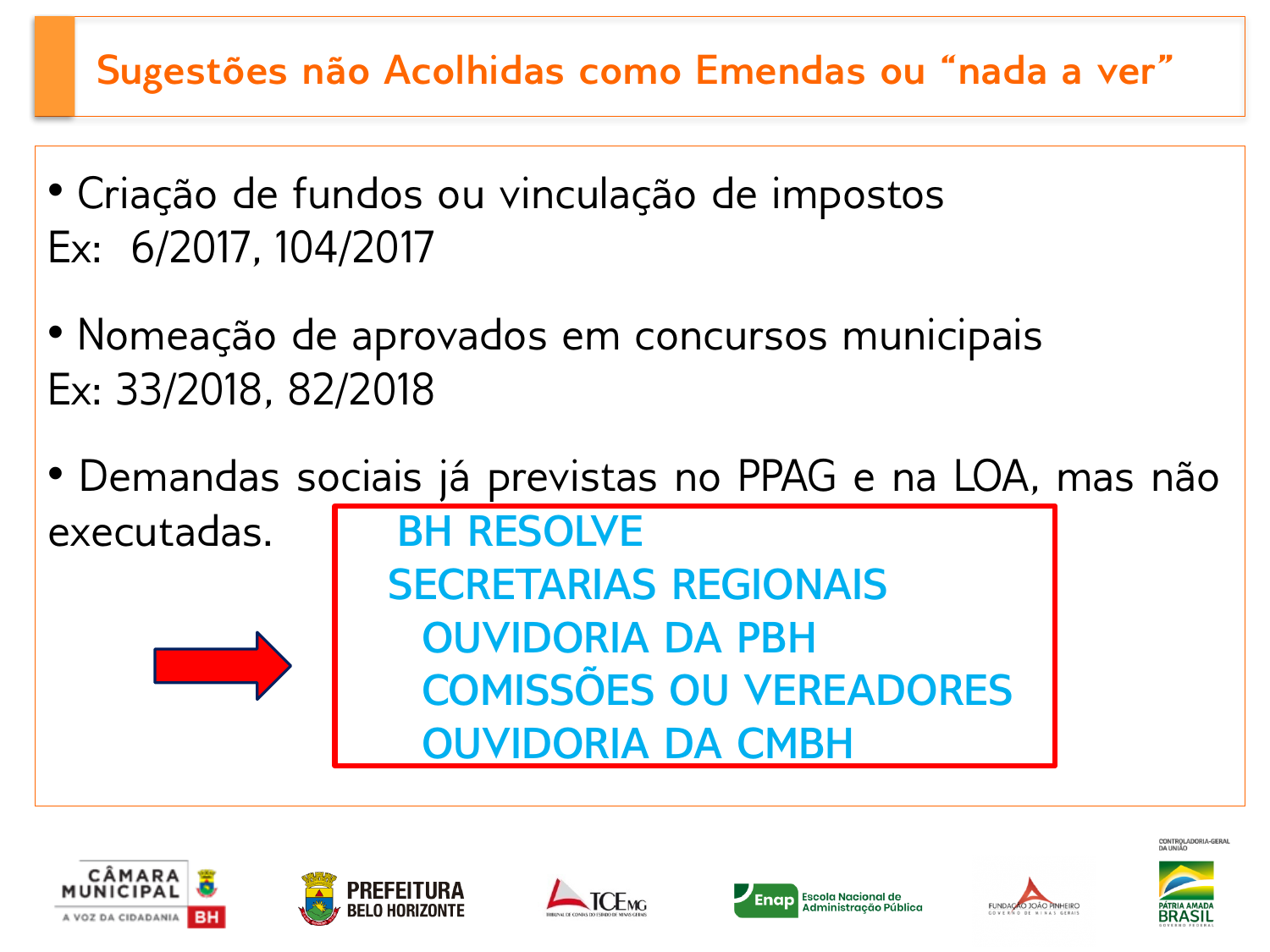

Sugestões não Acolhidas como Emendas ou “nada a ver”

 Criação de fundos ou vinculação de impostos
Ex:  6/2017, 104/2017

 Nomeação de aprovados em concursos municipais
Ex: 33/2018, 82/2018

 Demandas sociais já previstas no PPAG e na LOA, mas não executadas.         BH RESOLVE
                          SECRETARIAS REGIONAIS
                          OUVIDORIA DA PBH
                          COMISSÕES OU VEREADORES
                          OUVIDORIA DA CMBH